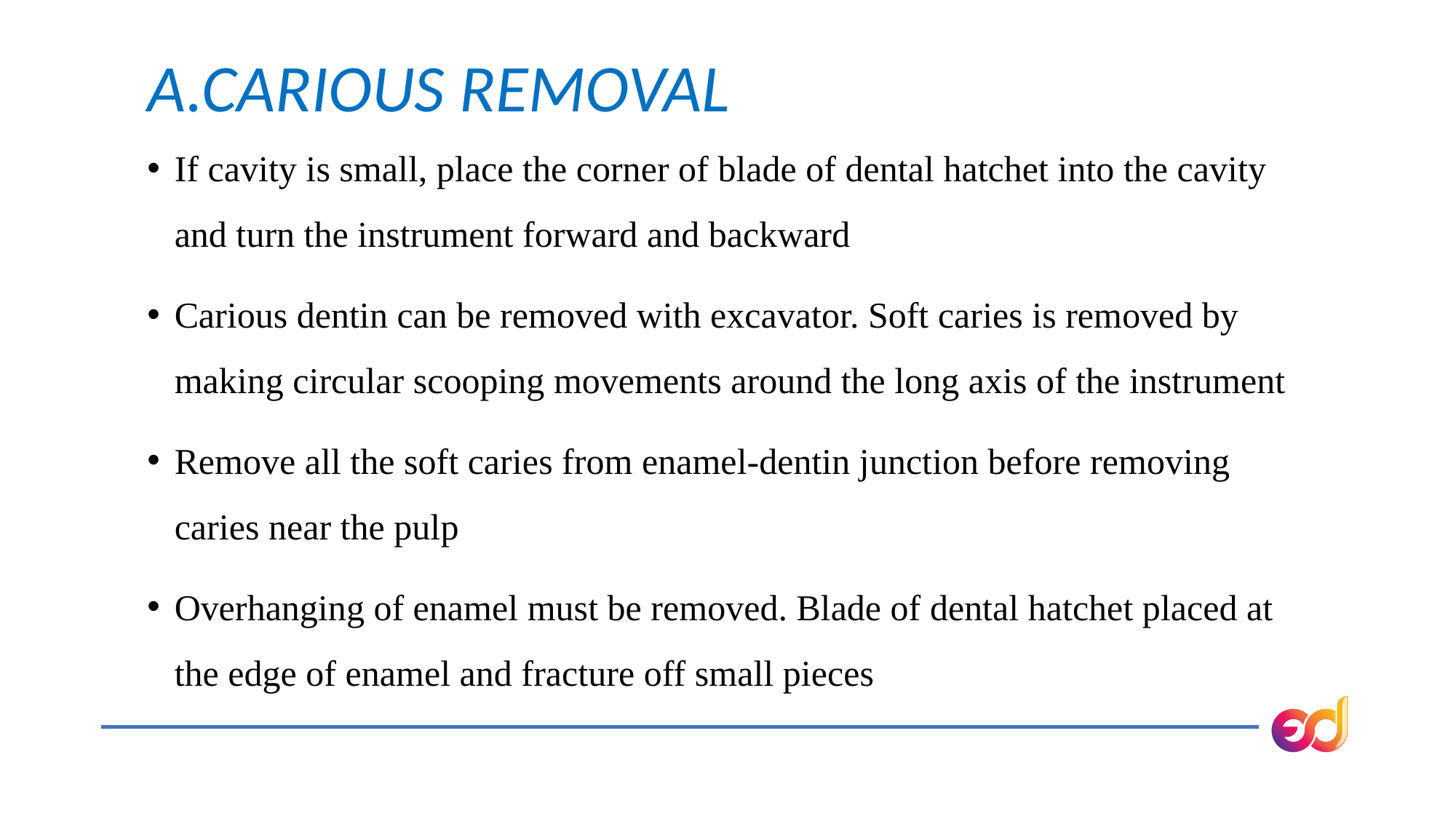

# A.CARIOUS REMOVAL
If cavity is small, place the corner of blade of dental hatchet into the cavity and turn the instrument forward and backward
Carious dentin can be removed with excavator. Soft caries is removed by making circular scooping movements around the long axis of the instrument
Remove all the soft caries from enamel-dentin junction before removing caries near the pulp
Overhanging of enamel must be removed. Blade of dental hatchet placed at the edge of enamel and fracture off small pieces